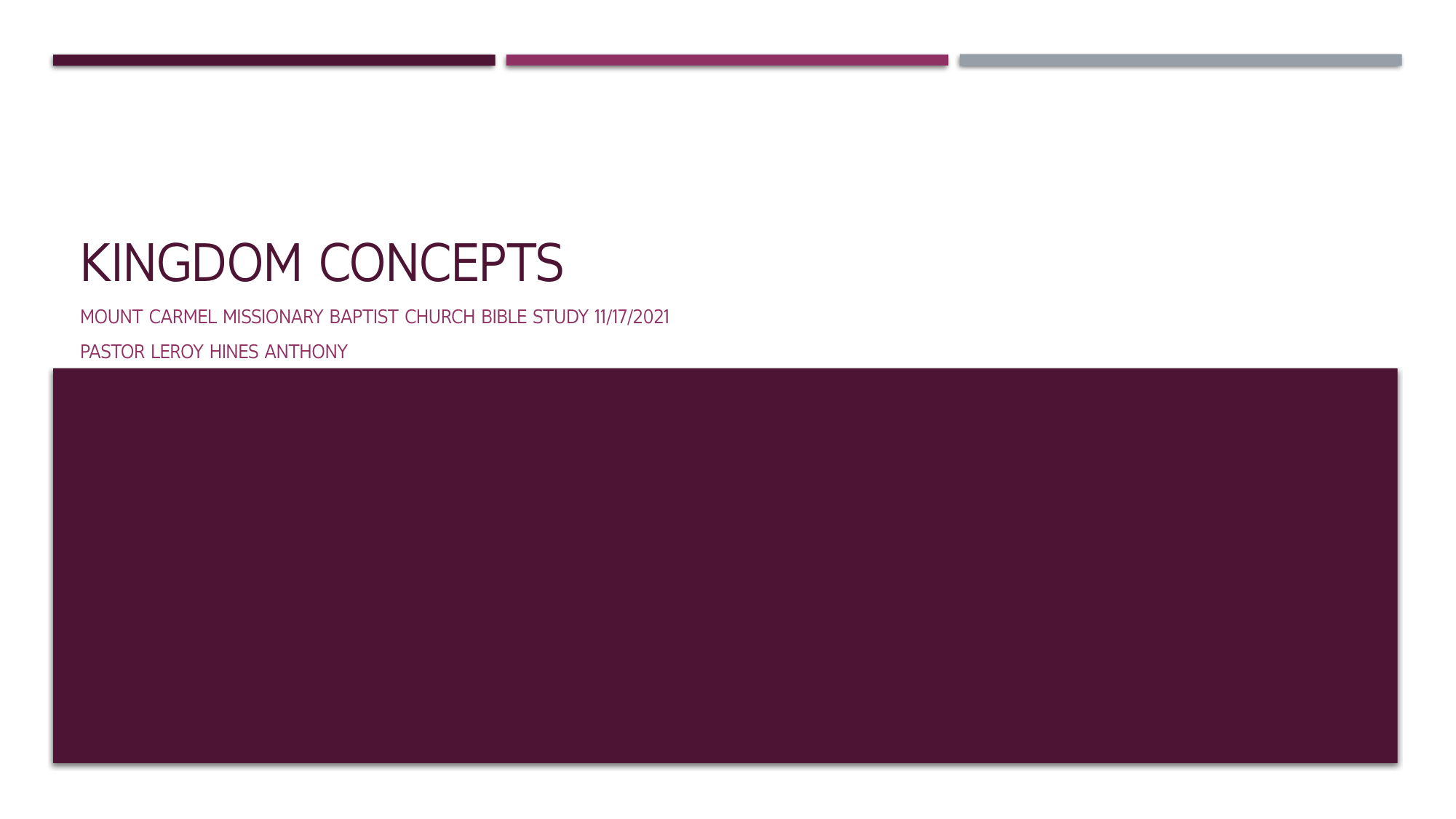

# Kingdom CONCEPTS
Mount Carmel missionary Baptist Church Bible Study 11/17/2021
Pastor Leroy Hines Anthony